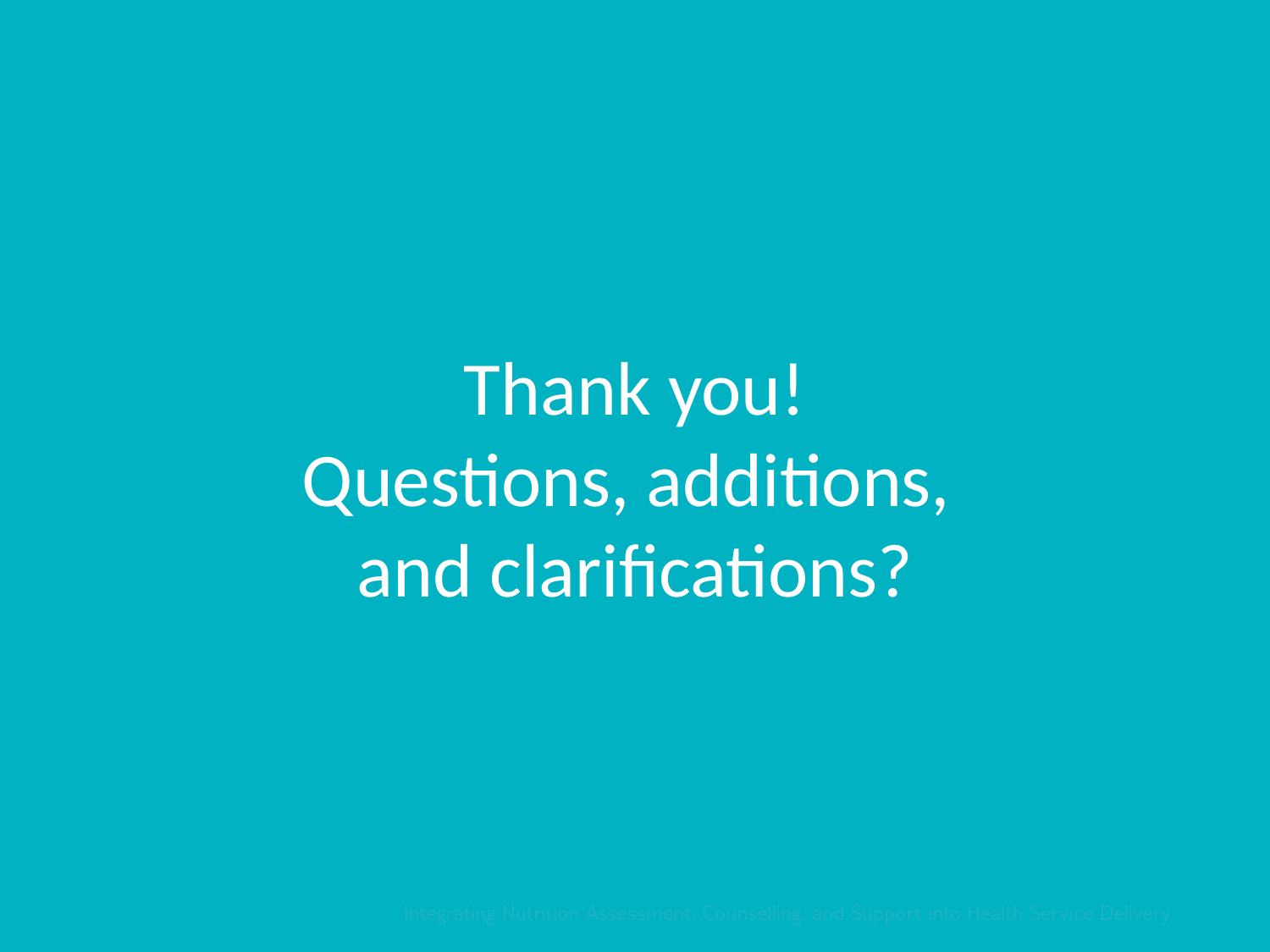

Thank you!
Questions, additions,
and clarifications?
Integrating Nutrition Assessment, Counselling, and Support into Health Service Delivery
15